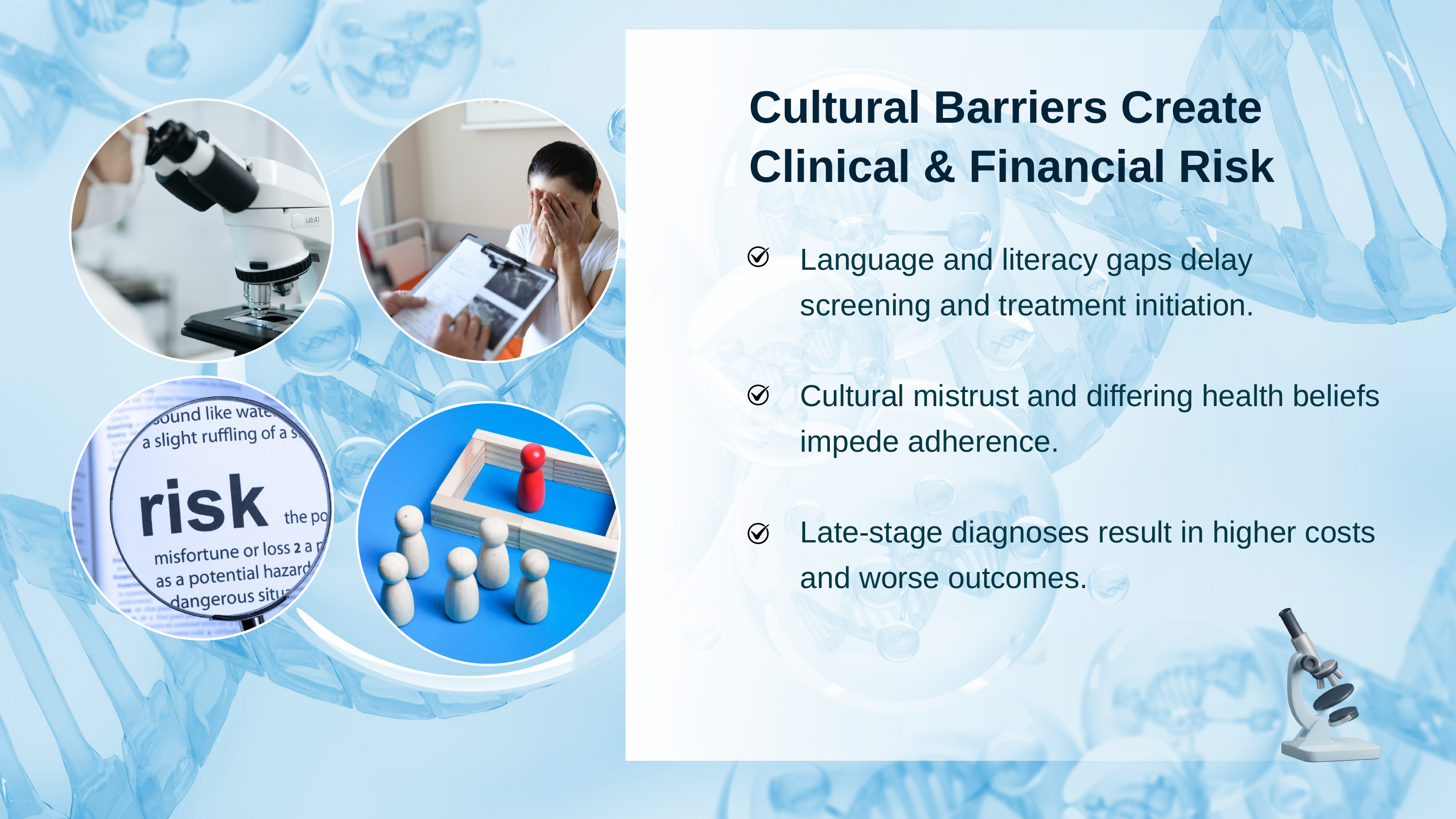

Cultural Barriers Create Clinical & Financial Risk

Language and literacy gaps delay screening and treatment initiation.

Cultural mistrust and differing health beliefs impede adherence.

Late-stage diagnoses result in higher costs and worse outcomes.